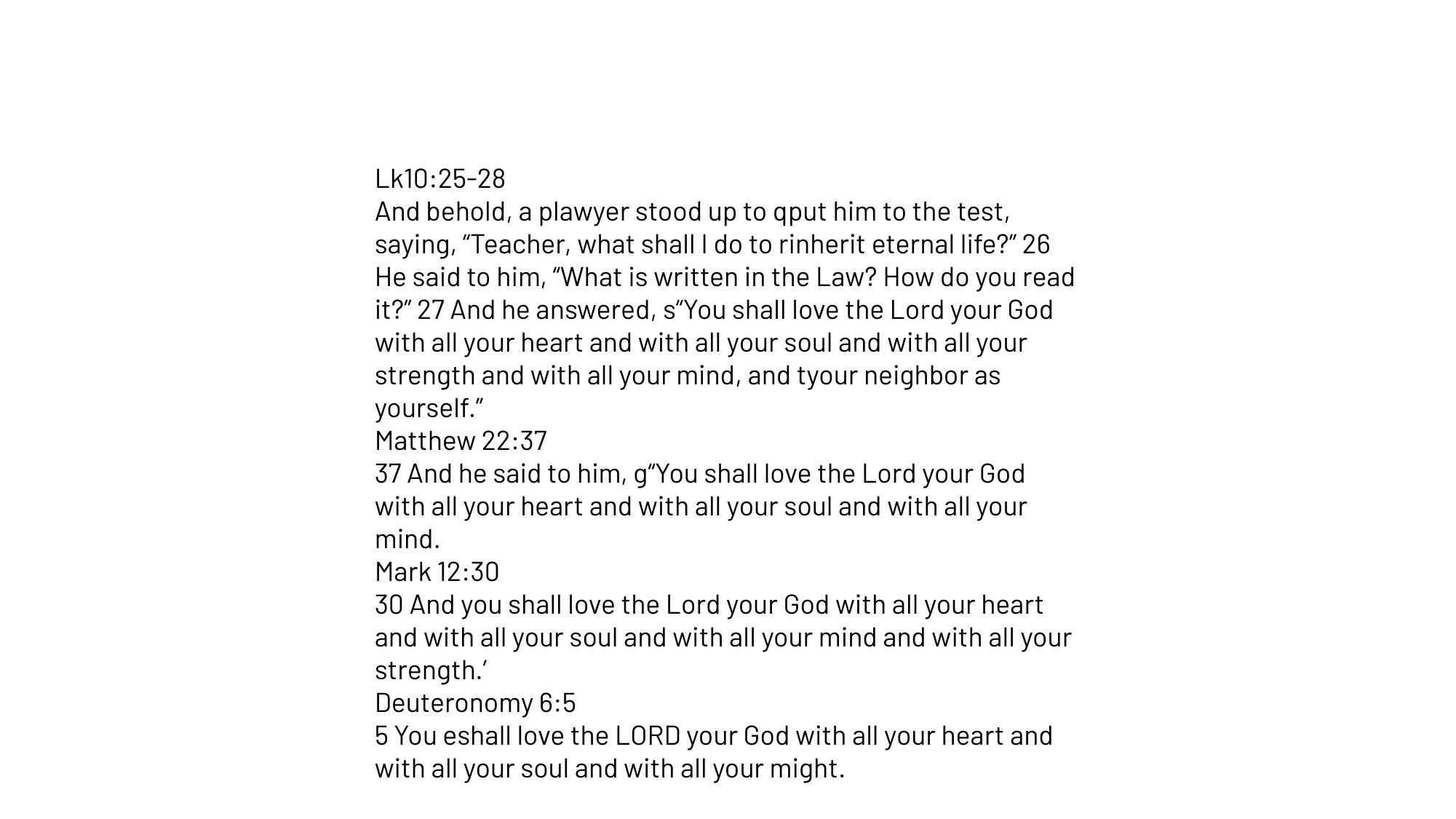

Lk10:25-28
And behold, a plawyer stood up to qput him to the test, saying, “Teacher, what shall I do to rinherit eternal life?” 26 He said to him, “What is written in the Law? How do you read it?” 27 And he answered, s“You shall love the Lord your God with all your heart and with all your soul and with all your strength and with all your mind, and tyour neighbor as yourself.”
Matthew 22:37
37 And he said to him, g“You shall love the Lord your God with all your heart and with all your soul and with all your mind.
Mark 12:30
30 And you shall love the Lord your God with all your heart and with all your soul and with all your mind and with all your strength.’
Deuteronomy 6:5
5 You eshall love the LORD your God with all your heart and with all your soul and with all your might.